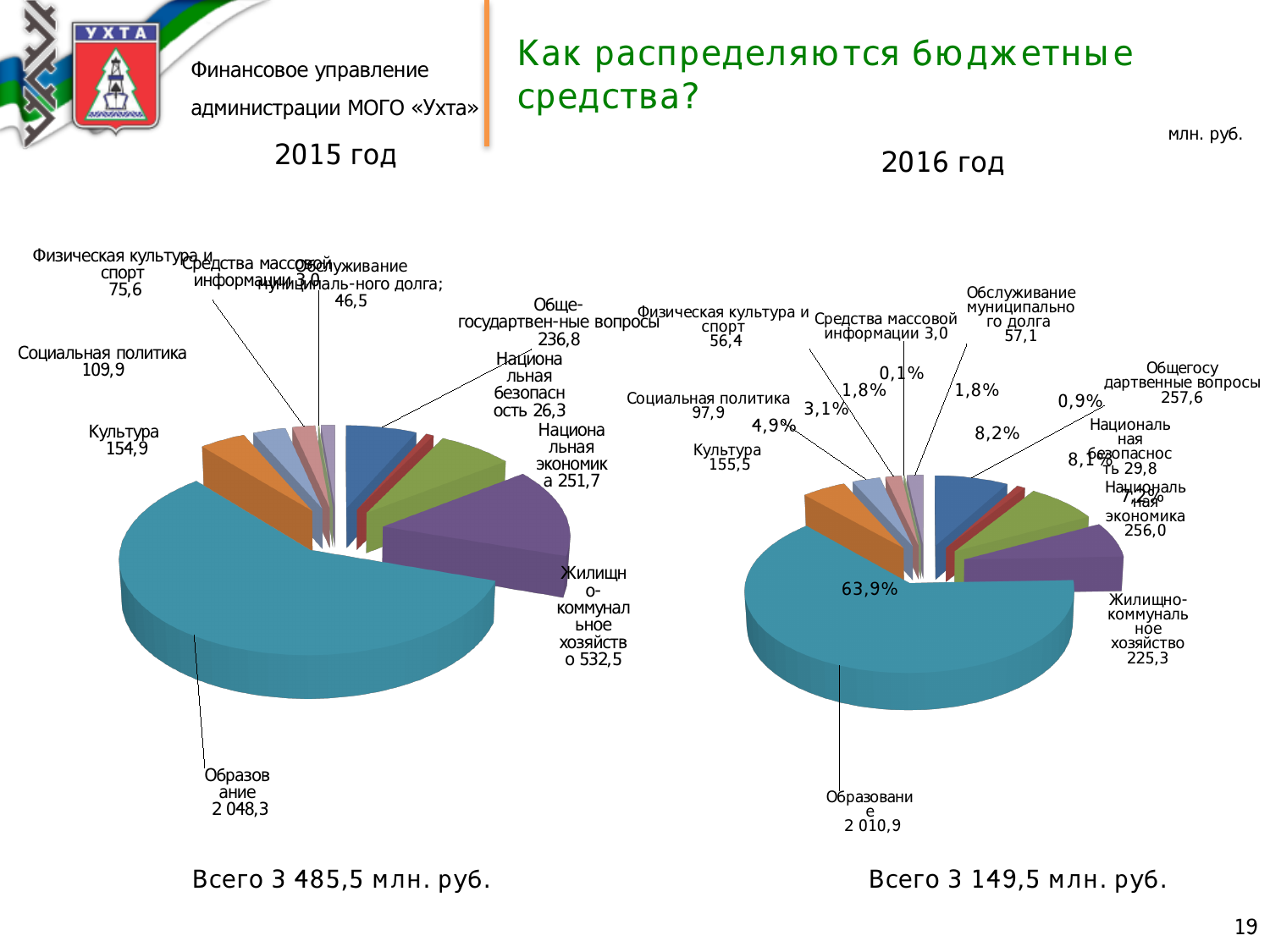

# Как распределяются бюджетные средства?
млн. руб.

[unsupported chart]

[unsupported chart]

0,1%
1,8%
1,8%
0,9%
3,1%
4,9%
8,2%
8,1%
7,2%
63,9%
Всего 3 485,5 млн. руб.
Всего 3 149,5 млн. руб.
19